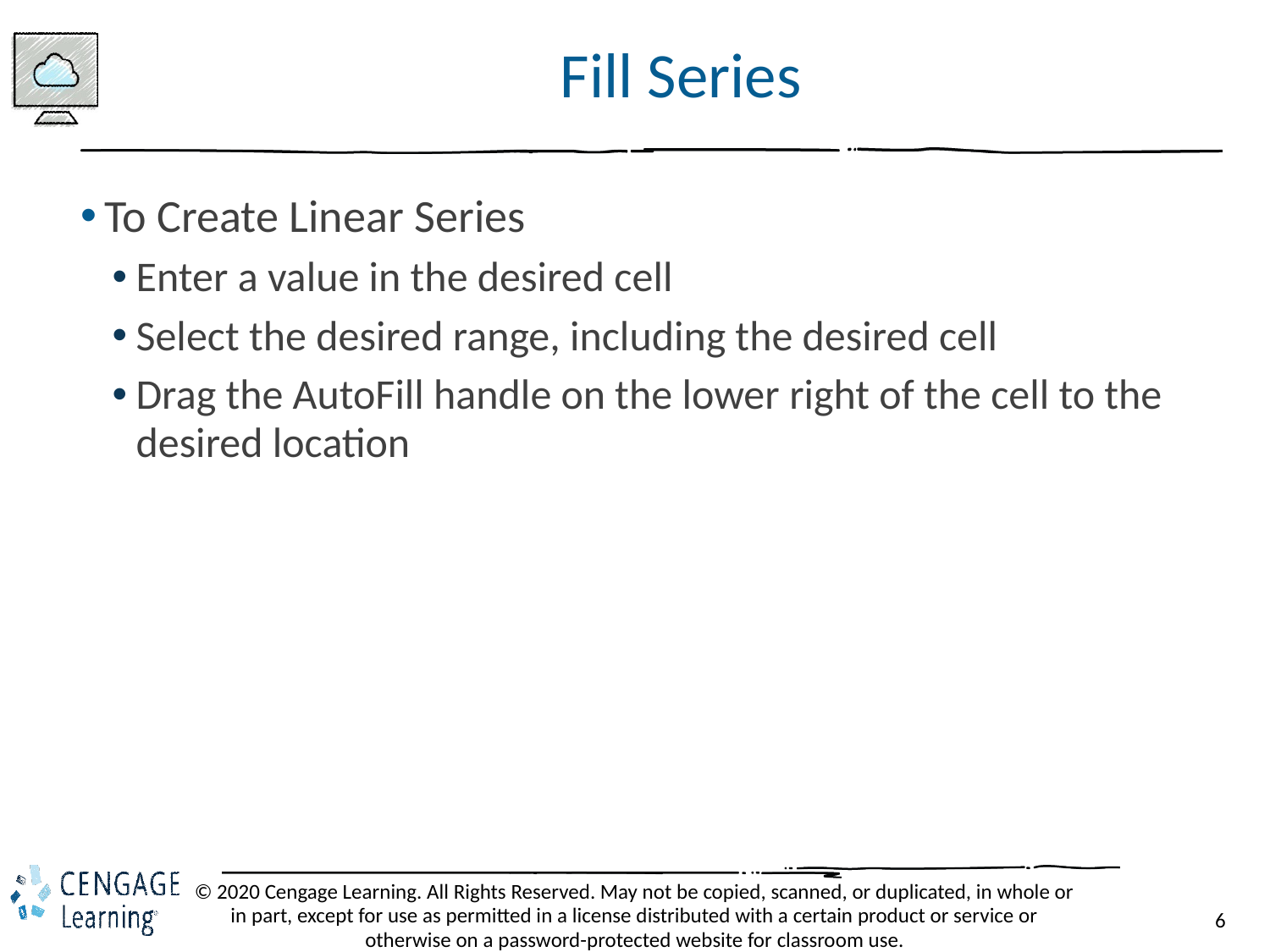

# Fill Series
To Create Linear Series
Enter a value in the desired cell
Select the desired range, including the desired cell
Drag the AutoFill handle on the lower right of the cell to the desired location